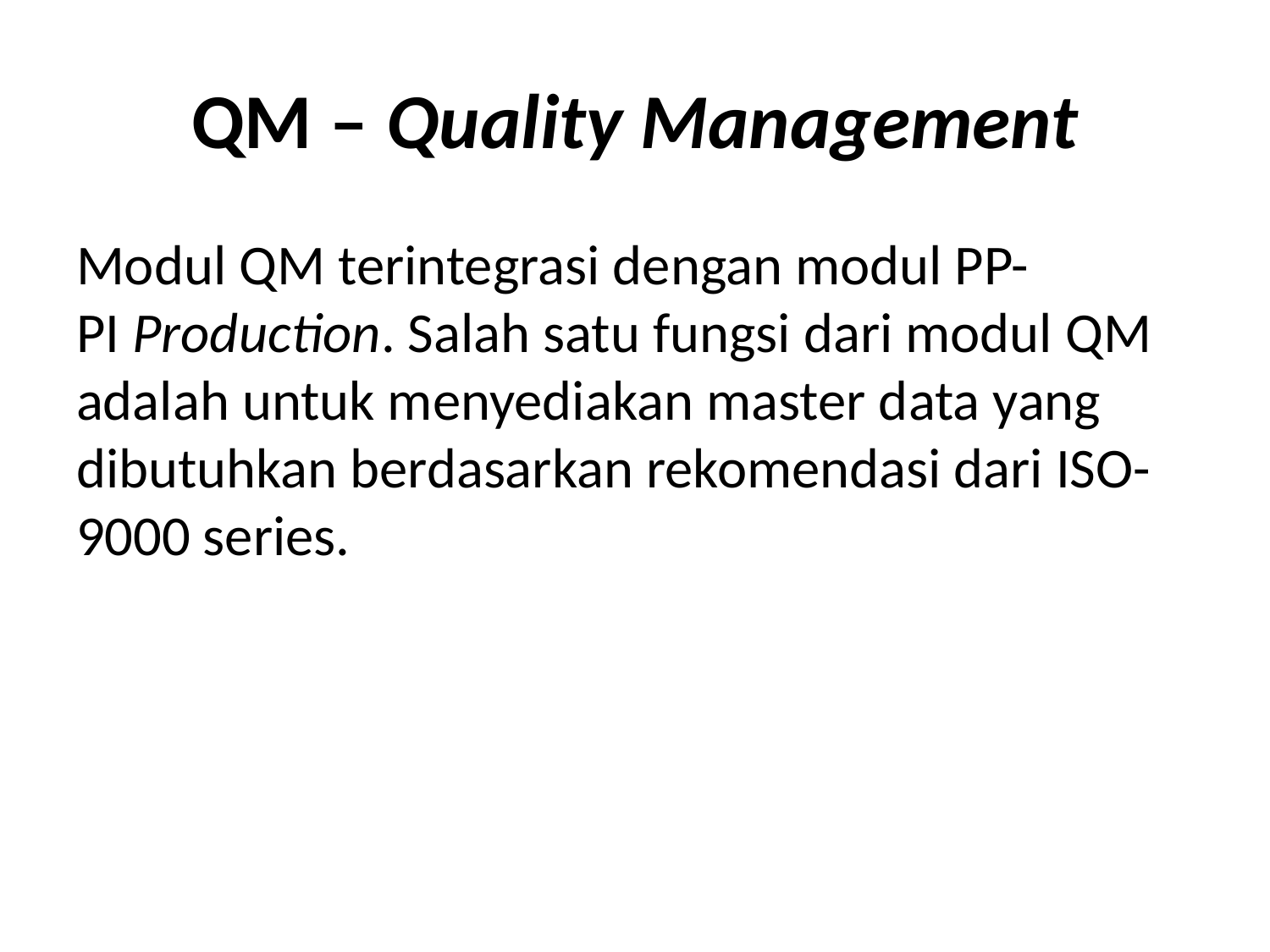

# QM – Quality Management
Modul QM terintegrasi dengan modul PP-PI Production. Salah satu fungsi dari modul QM adalah untuk menyediakan master data yang dibutuhkan berdasarkan rekomendasi dari ISO-9000 series.